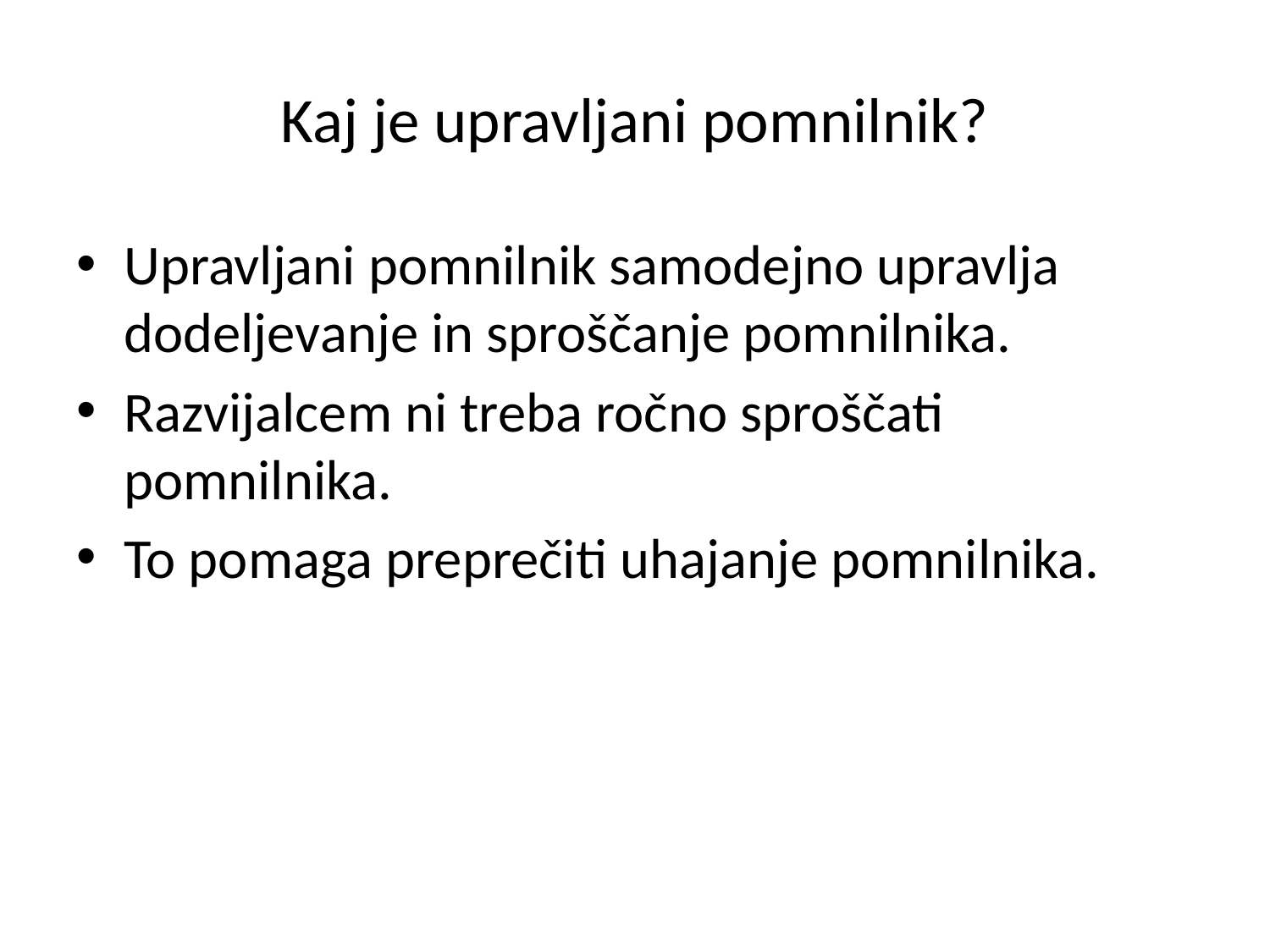

# Kaj je upravljani pomnilnik?
Upravljani pomnilnik samodejno upravlja dodeljevanje in sproščanje pomnilnika.
Razvijalcem ni treba ročno sproščati pomnilnika.
To pomaga preprečiti uhajanje pomnilnika.